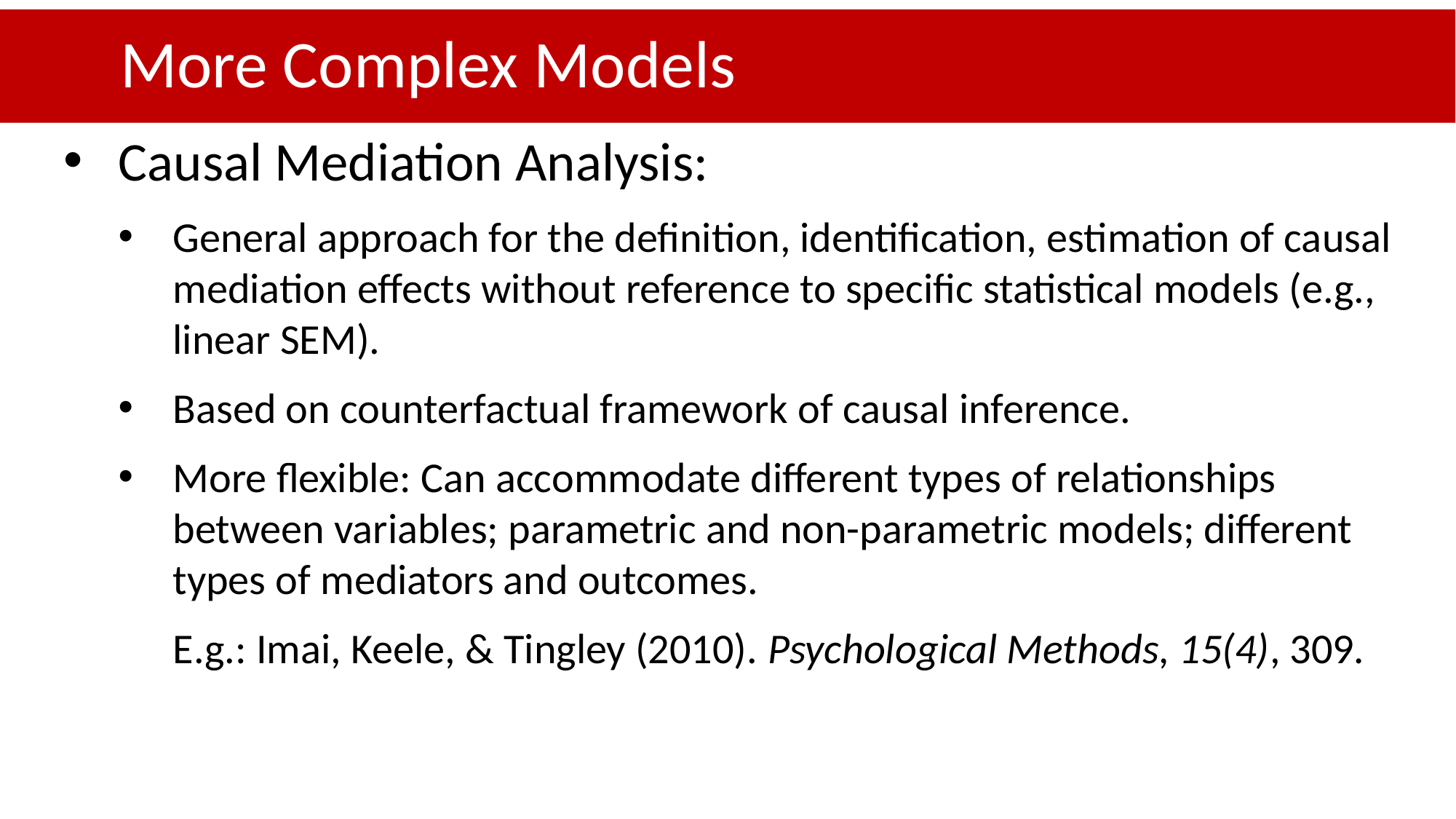

# More Complex Models
Causal Mediation Analysis:
General approach for the definition, identification, estimation of causal mediation effects without reference to specific statistical models (e.g., linear SEM).
Based on counterfactual framework of causal inference.
More flexible: Can accommodate different types of relationships between variables; parametric and non-parametric models; different types of mediators and outcomes.
E.g.: Imai, Keele, & Tingley (2010). Psychological Methods, 15(4), 309.